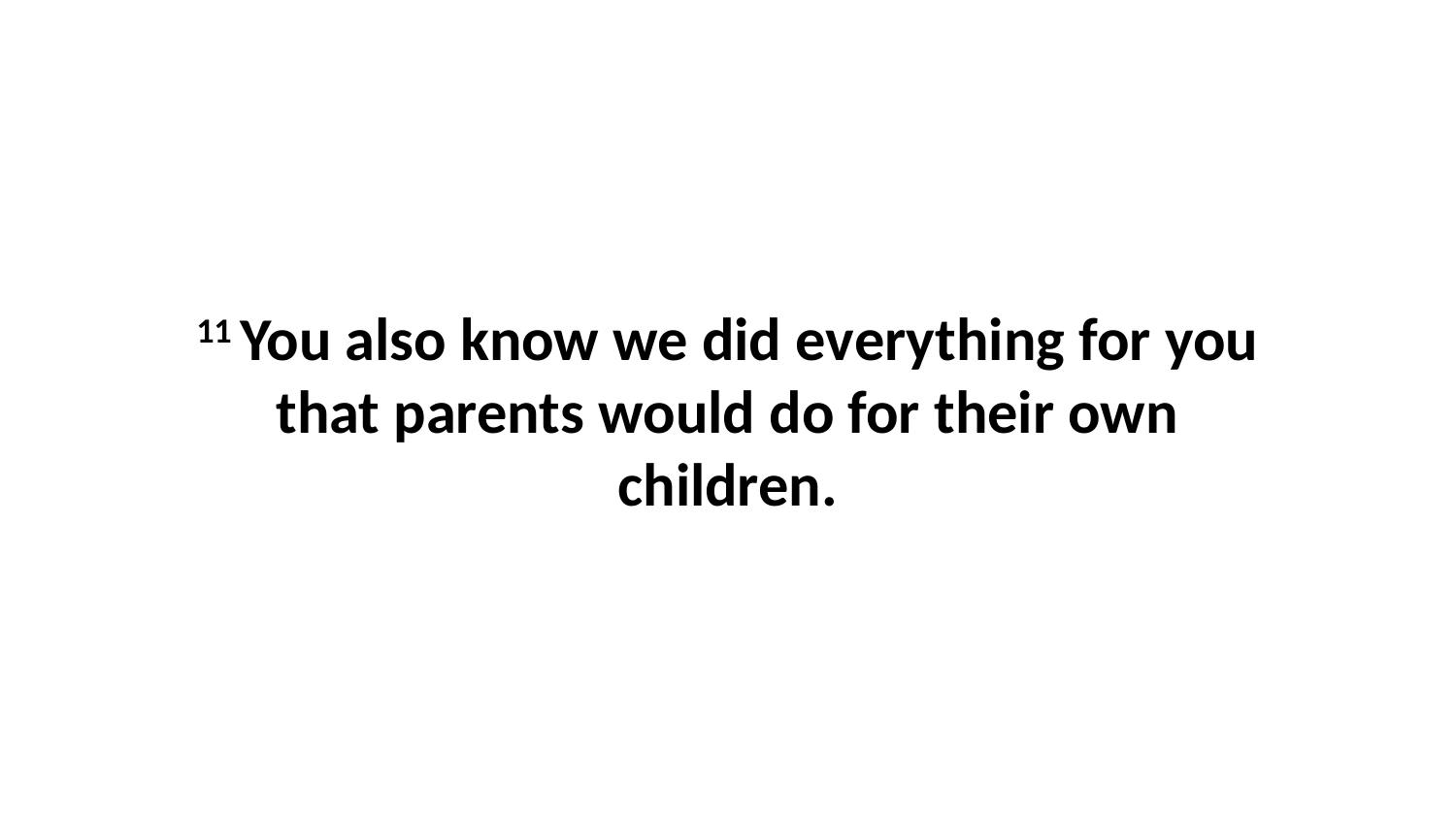

11 You also know we did everything for you that parents would do for their own children.